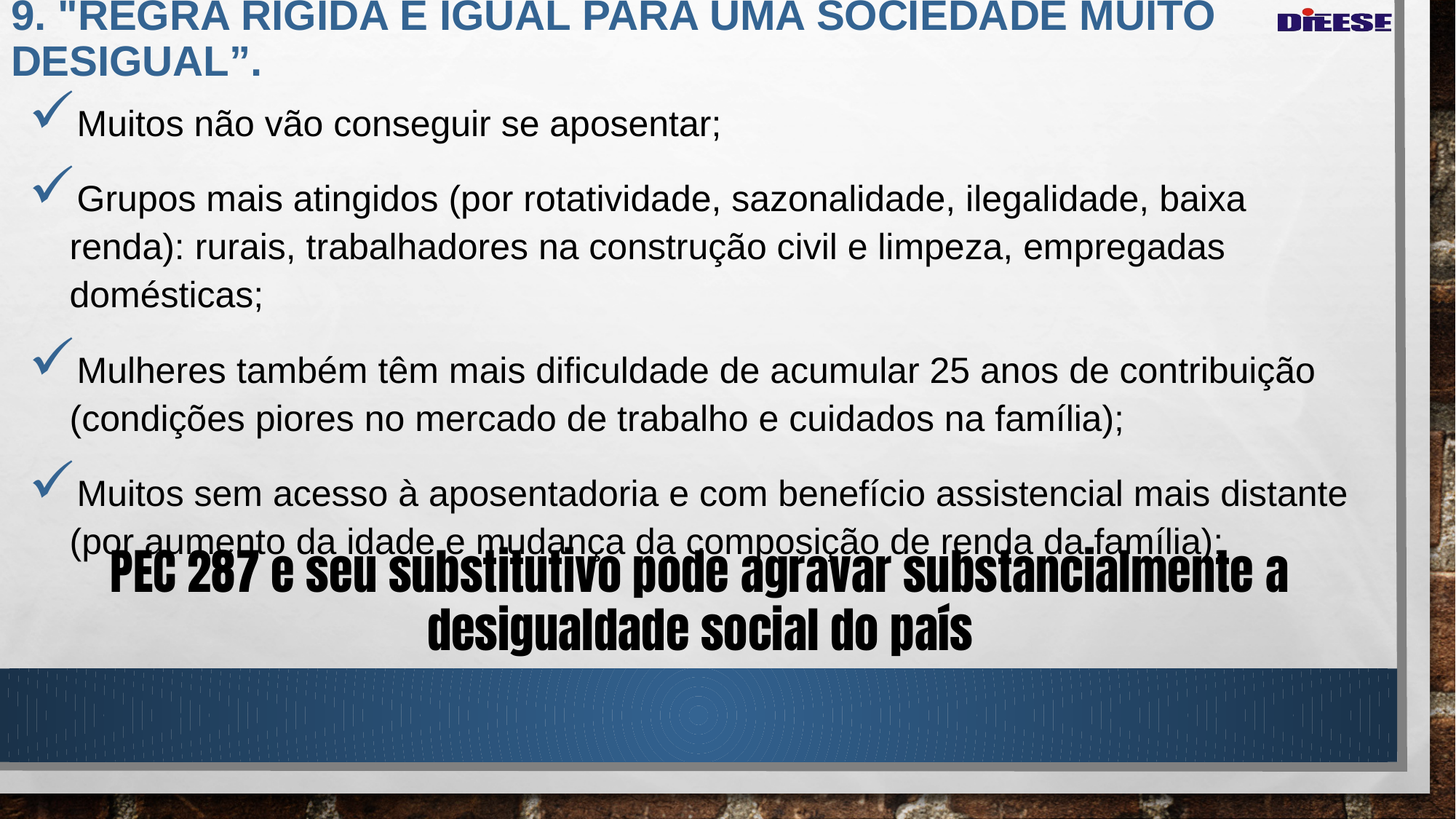

# 9. "Regra rígida e igual para uma sociedade muito desigual”.
Muitos não vão conseguir se aposentar;
Grupos mais atingidos (por rotatividade, sazonalidade, ilegalidade, baixa renda): rurais, trabalhadores na construção civil e limpeza, empregadas domésticas;
Mulheres também têm mais dificuldade de acumular 25 anos de contribuição (condições piores no mercado de trabalho e cuidados na família);
Muitos sem acesso à aposentadoria e com benefício assistencial mais distante (por aumento da idade e mudança da composição de renda da família);
PEC 287 e seu substitutivo pode agravar substancialmente a desigualdade social do país